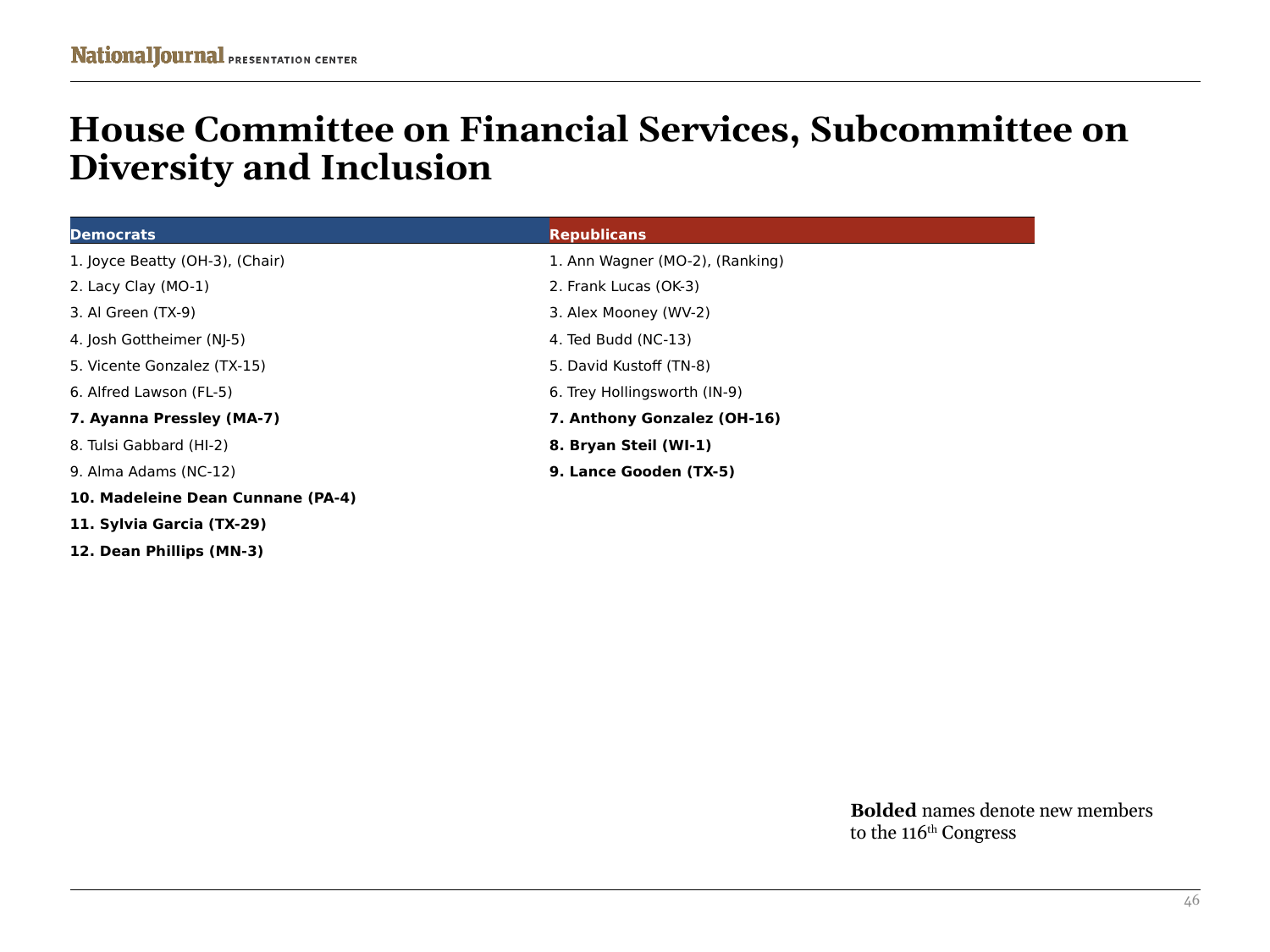

# House Committee on Financial Services, Subcommittee on Diversity and Inclusion
| Democrats | Republicans |
| --- | --- |
| 1. Joyce Beatty (OH-3), (Chair) | 1. Ann Wagner (MO-2), (Ranking) |
| 2. Lacy Clay (MO-1) | 2. Frank Lucas (OK-3) |
| 3. Al Green (TX-9) | 3. Alex Mooney (WV-2) |
| 4. Josh Gottheimer (NJ-5) | 4. Ted Budd (NC-13) |
| 5. Vicente Gonzalez (TX-15) | 5. David Kustoff (TN-8) |
| 6. Alfred Lawson (FL-5) | 6. Trey Hollingsworth (IN-9) |
| 7. Ayanna Pressley (MA-7) | 7. Anthony Gonzalez (OH-16) |
| 8. Tulsi Gabbard (HI-2) | 8. Bryan Steil (WI-1) |
| 9. Alma Adams (NC-12) | 9. Lance Gooden (TX-5) |
| 10. Madeleine Dean Cunnane (PA-4) |  |
| 11. Sylvia Garcia (TX-29) |  |
| 12. Dean Phillips (MN-3) |  |
Bolded names denote new members to the 116th Congress
46